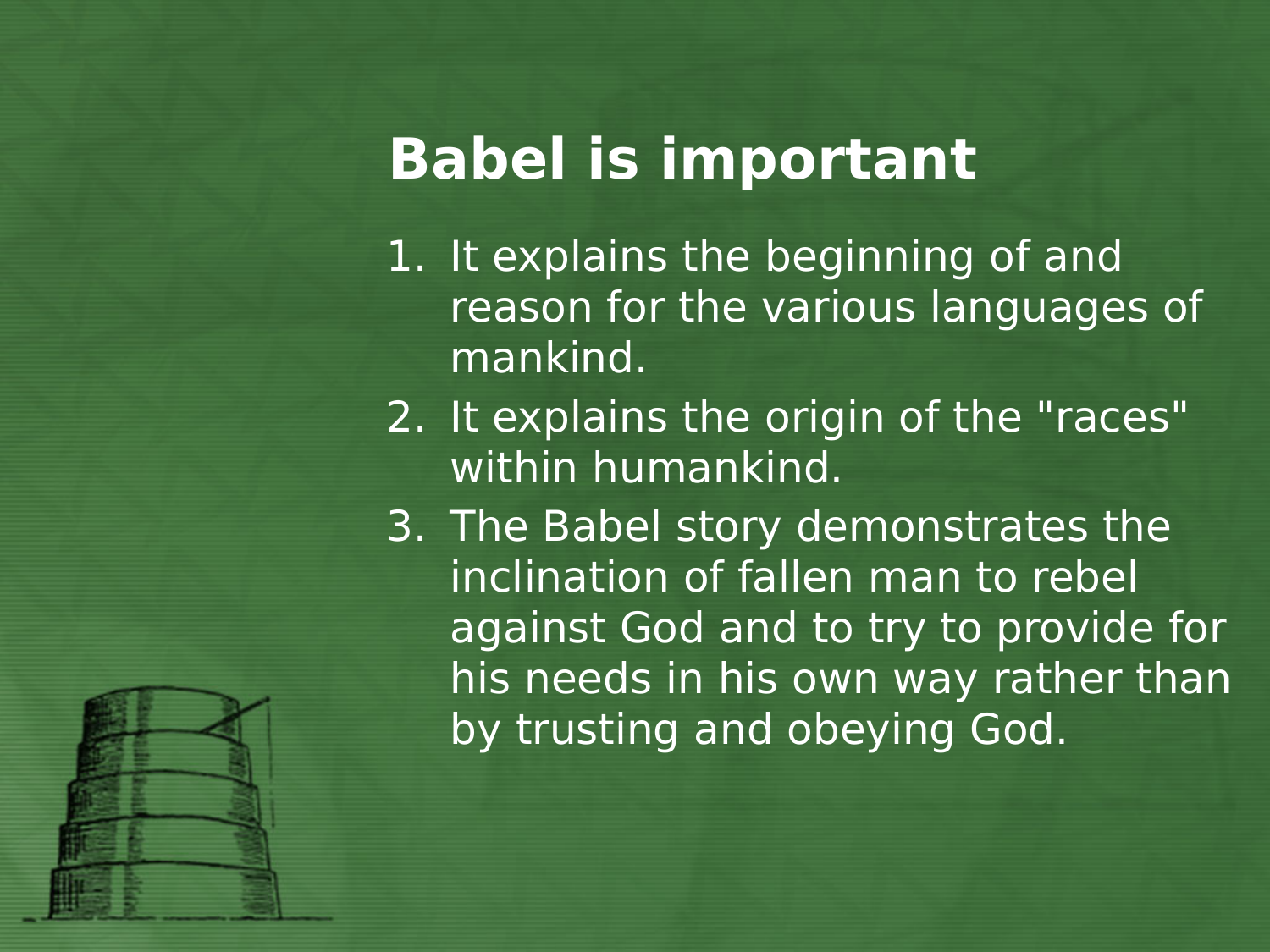

# Babel is important
It explains the beginning of and reason for the various languages of mankind.
It explains the origin of the "races" within humankind.
The Babel story demonstrates the inclination of fallen man to rebel against God and to try to provide for his needs in his own way rather than by trusting and obeying God.